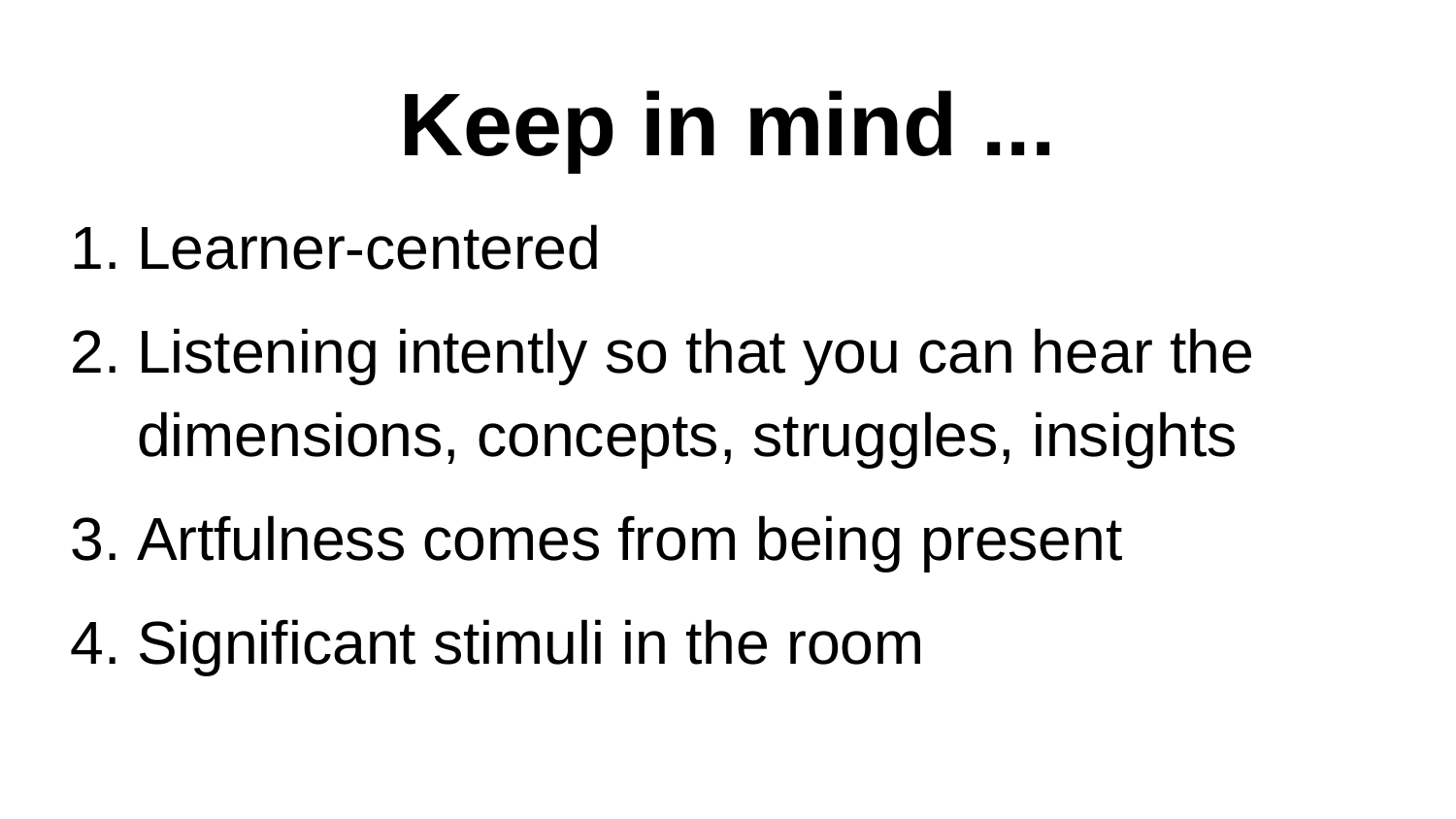

# Keep in mind ...
Learner-centered
Listening intently so that you can hear the dimensions, concepts, struggles, insights
Artfulness comes from being present
Significant stimuli in the room